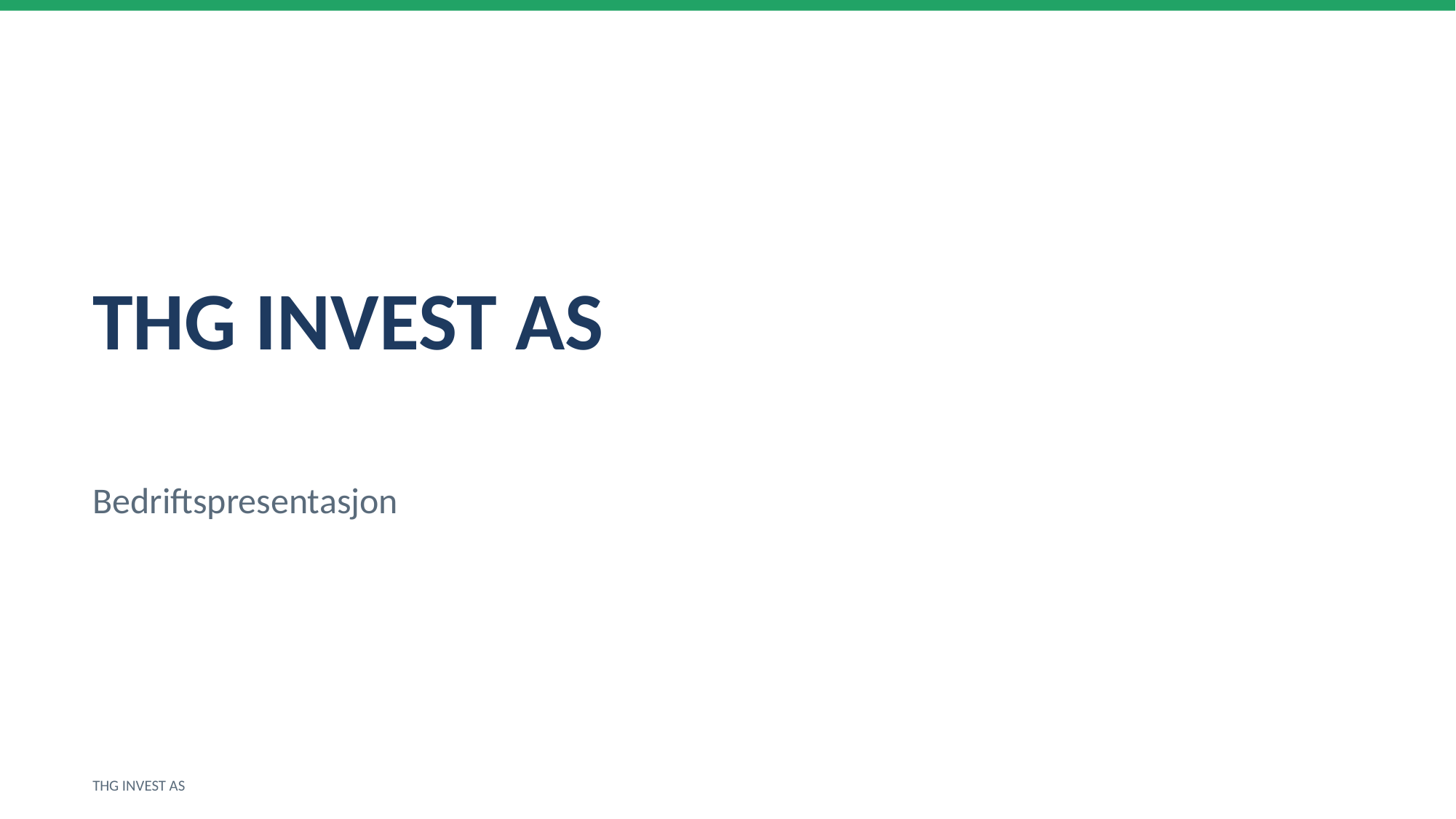

THG INVEST AS
Bedriftspresentasjon
THG INVEST AS